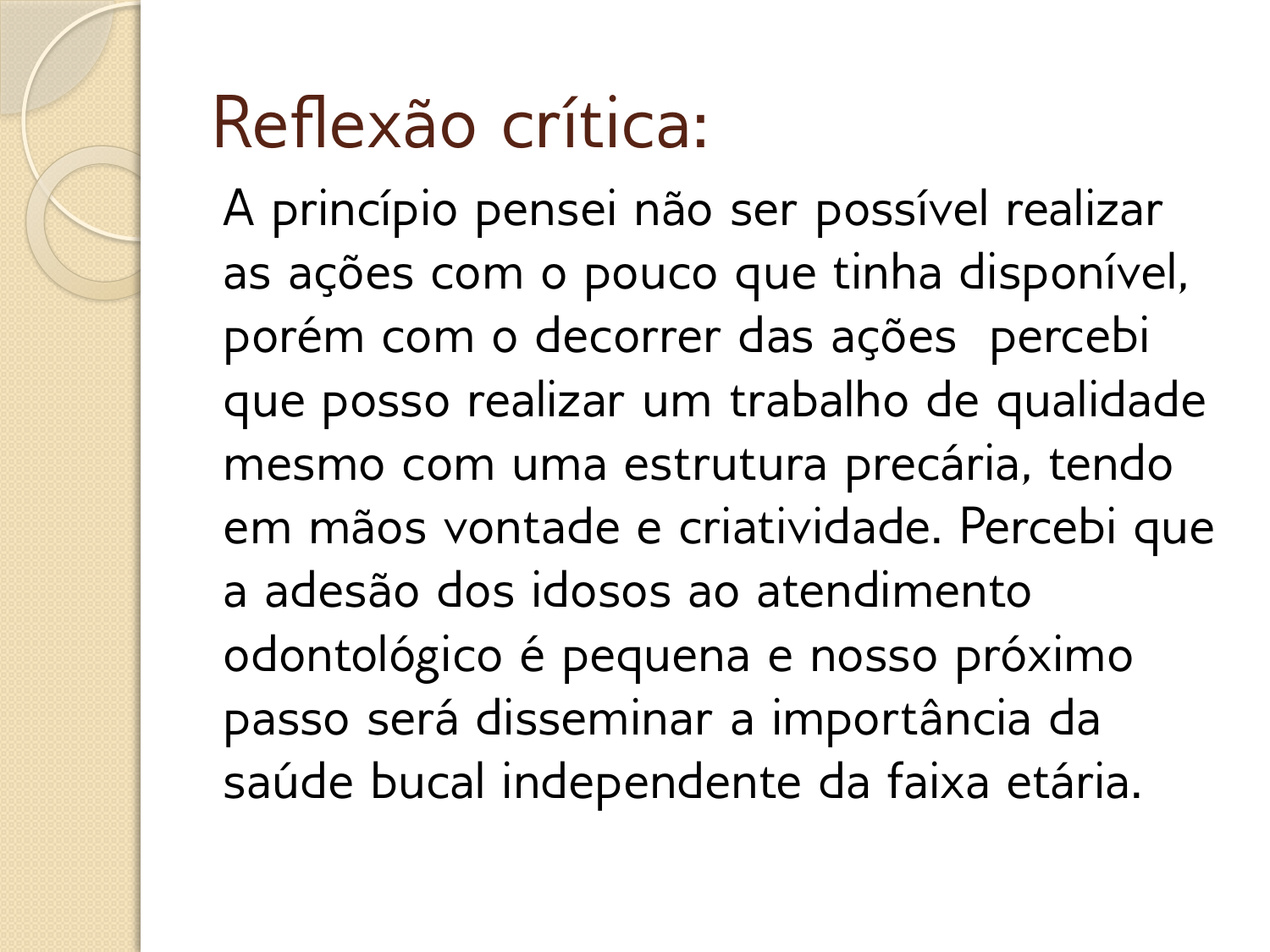

# Reflexão crítica:
A princípio pensei não ser possível realizar as ações com o pouco que tinha disponível, porém com o decorrer das ações  percebi que posso realizar um trabalho de qualidade mesmo com uma estrutura precária, tendo em mãos vontade e criatividade. Percebi que a adesão dos idosos ao atendimento odontológico é pequena e nosso próximo passo será disseminar a importância da saúde bucal independente da faixa etária.